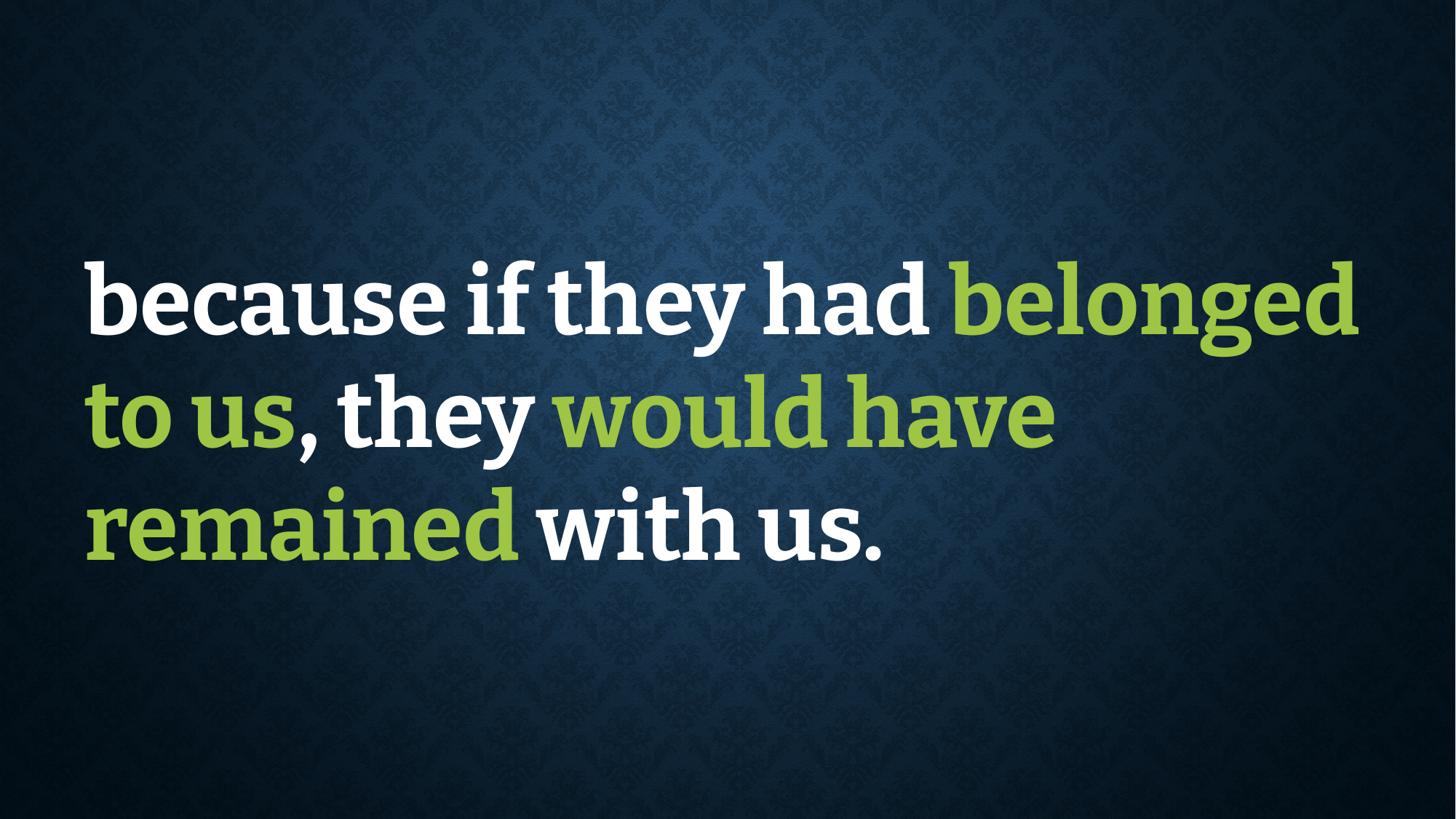

because if they had belonged to us, they would have remained with us.